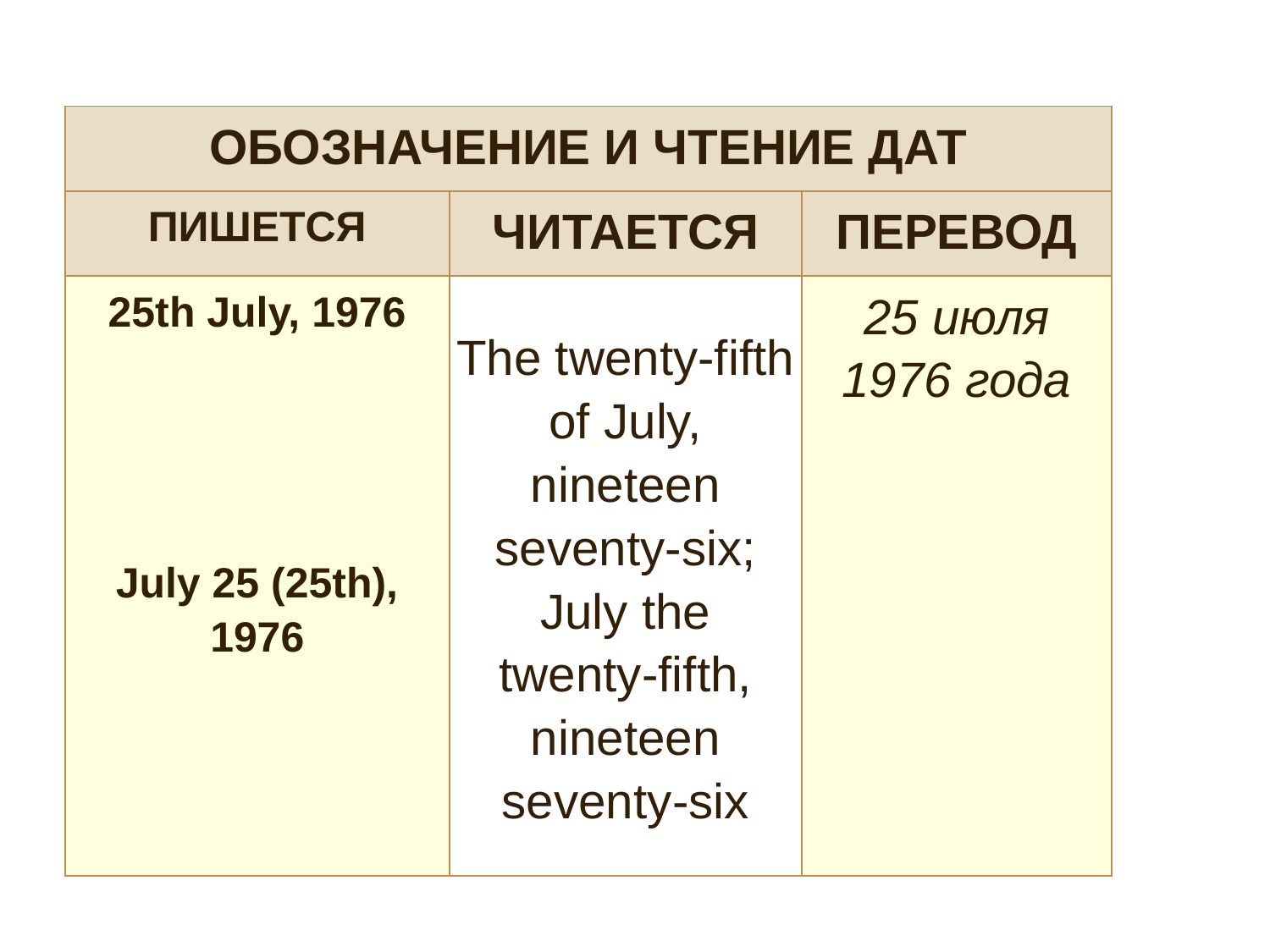

| ОБОЗНАЧЕНИЕ И ЧТЕНИЕ ДАТ |  |  |
| --- | --- | --- |
| ПИШЕТСЯ | ЧИТАЕТСЯ | ПЕРЕВОД |
| 25th July, 1976 July 25 (25th), 1976 | The twenty-fifth of July, nineteen seventy-six; July the twenty-fifth, nineteen seventy-six | 25 июля 1976 года |